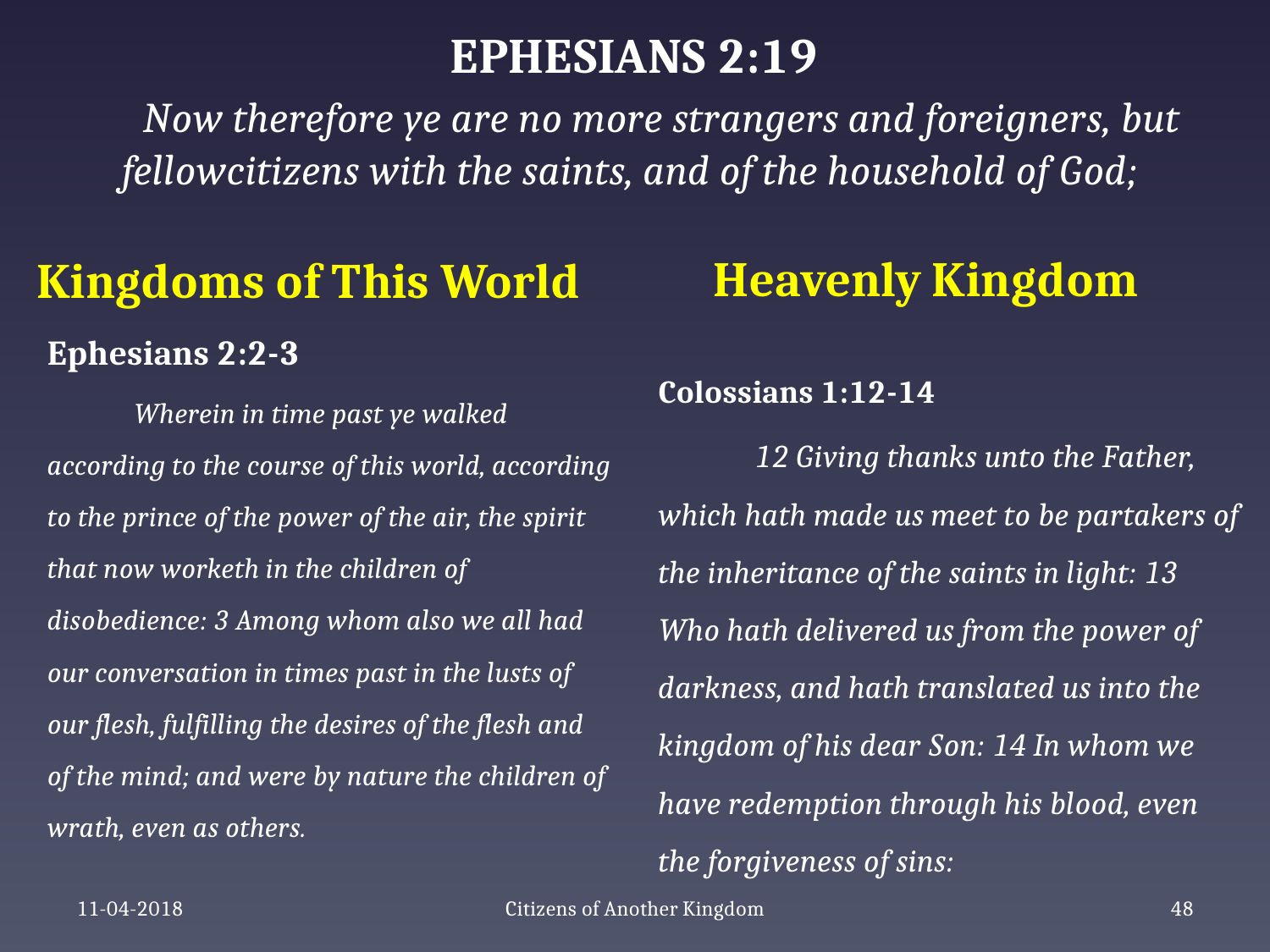

# EPHESIANS 2:19 Now therefore ye are no more strangers and foreigners, but fellowcitizens with the saints, and of the household of God;
Heavenly Kingdom
Kingdoms of This World
Ephesians 2:2-3
	Wherein in time past ye walked according to the course of this world, according to the prince of the power of the air, the spirit that now worketh in the children of disobedience: 3 Among whom also we all had our conversation in times past in the lusts of our flesh, fulfilling the desires of the flesh and of the mind; and were by nature the children of wrath, even as others.
Colossians 1:12-14
	12 Giving thanks unto the Father, which hath made us meet to be partakers of the inheritance of the saints in light: 13 Who hath delivered us from the power of darkness, and hath translated us into the kingdom of his dear Son: 14 In whom we have redemption through his blood, even the forgiveness of sins:

11-04-2018
Citizens of Another Kingdom
48